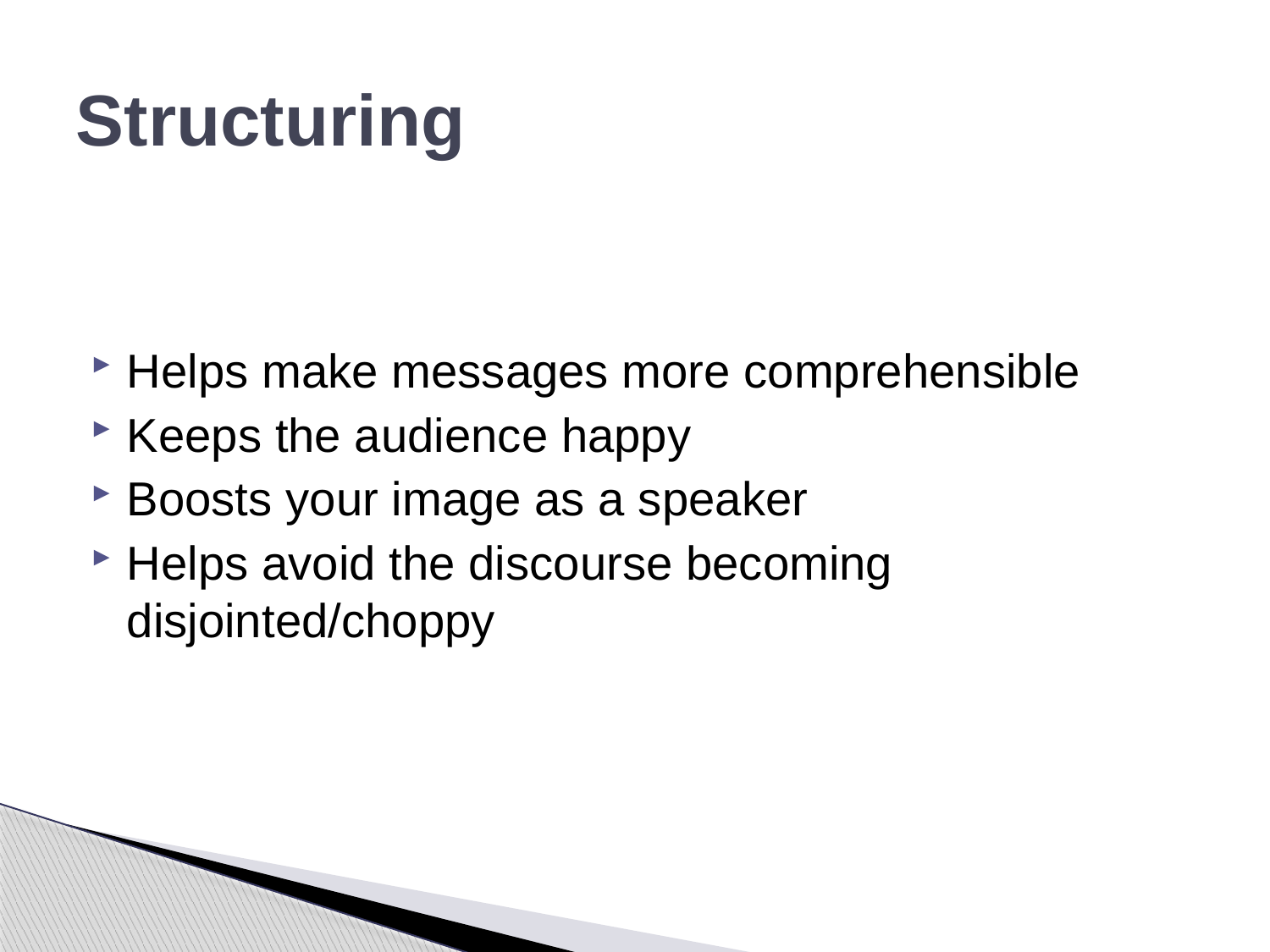

# Structuring

Helps make messages more comprehensible
Keeps the audience happy
Boosts your image as a speaker
Helps avoid the discourse becoming disjointed/choppy